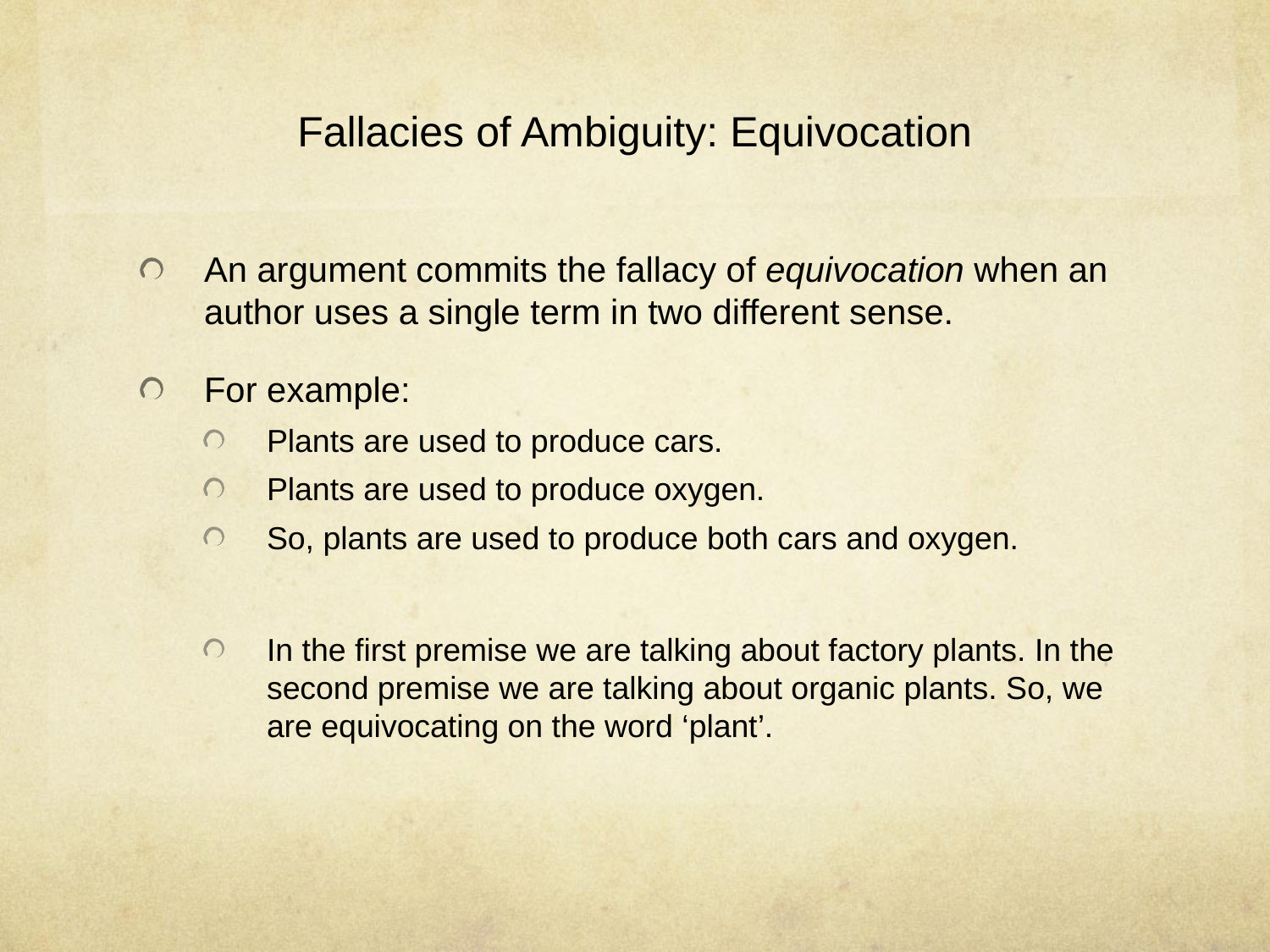

# Fallacies of Ambiguity: Equivocation
An argument commits the fallacy of equivocation when an author uses a single term in two different sense.
For example:
Plants are used to produce cars.
Plants are used to produce oxygen.
So, plants are used to produce both cars and oxygen.

In the first premise we are talking about factory plants. In the second premise we are talking about organic plants. So, we are equivocating on the word ‘plant’.